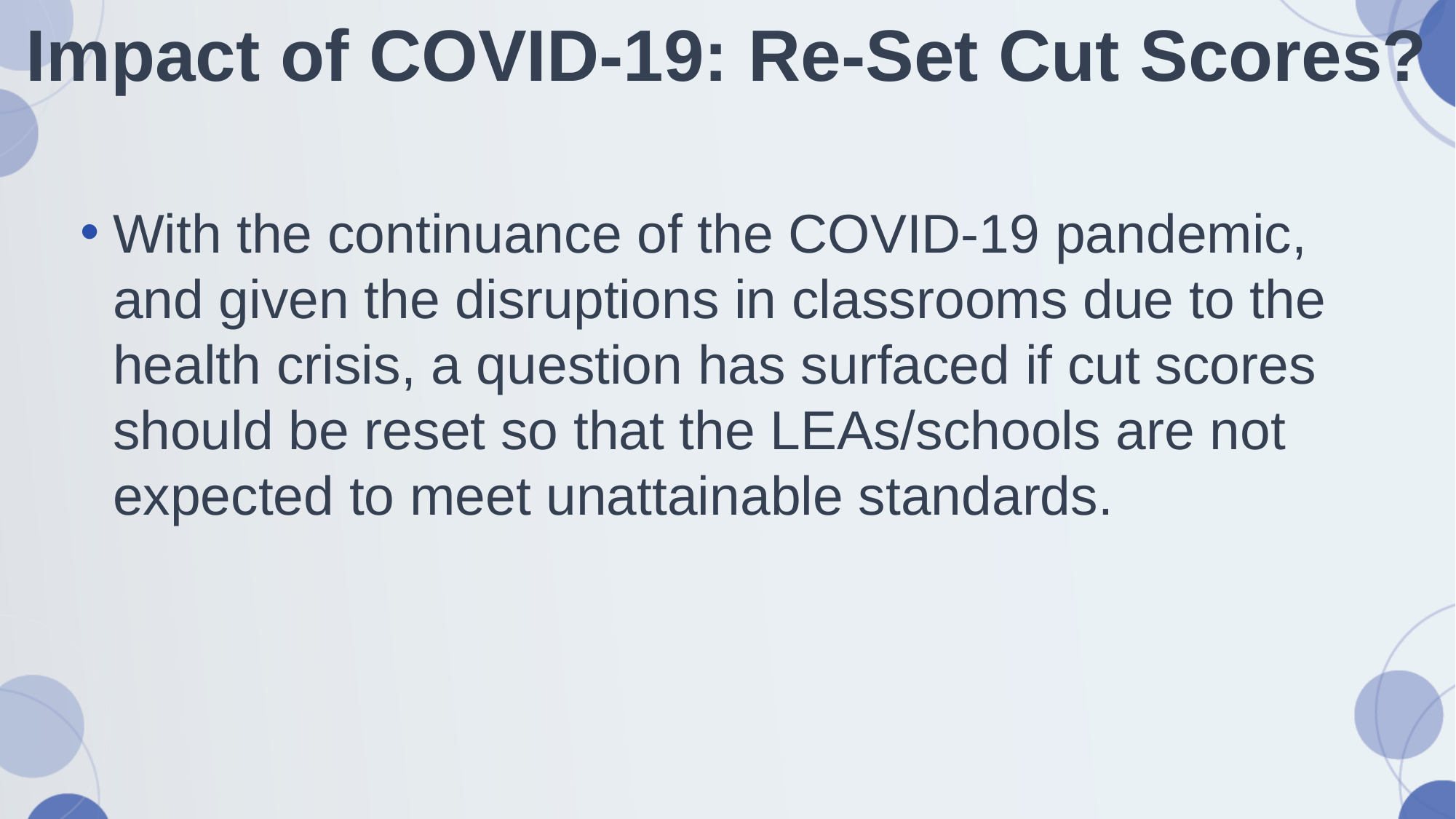

# Impact of COVID-19: Re-Set Cut Scores?
With the continuance of the COVID-19 pandemic, and given the disruptions in classrooms due to the health crisis, a question has surfaced if cut scores should be reset so that the LEAs/schools are not expected to meet unattainable standards.